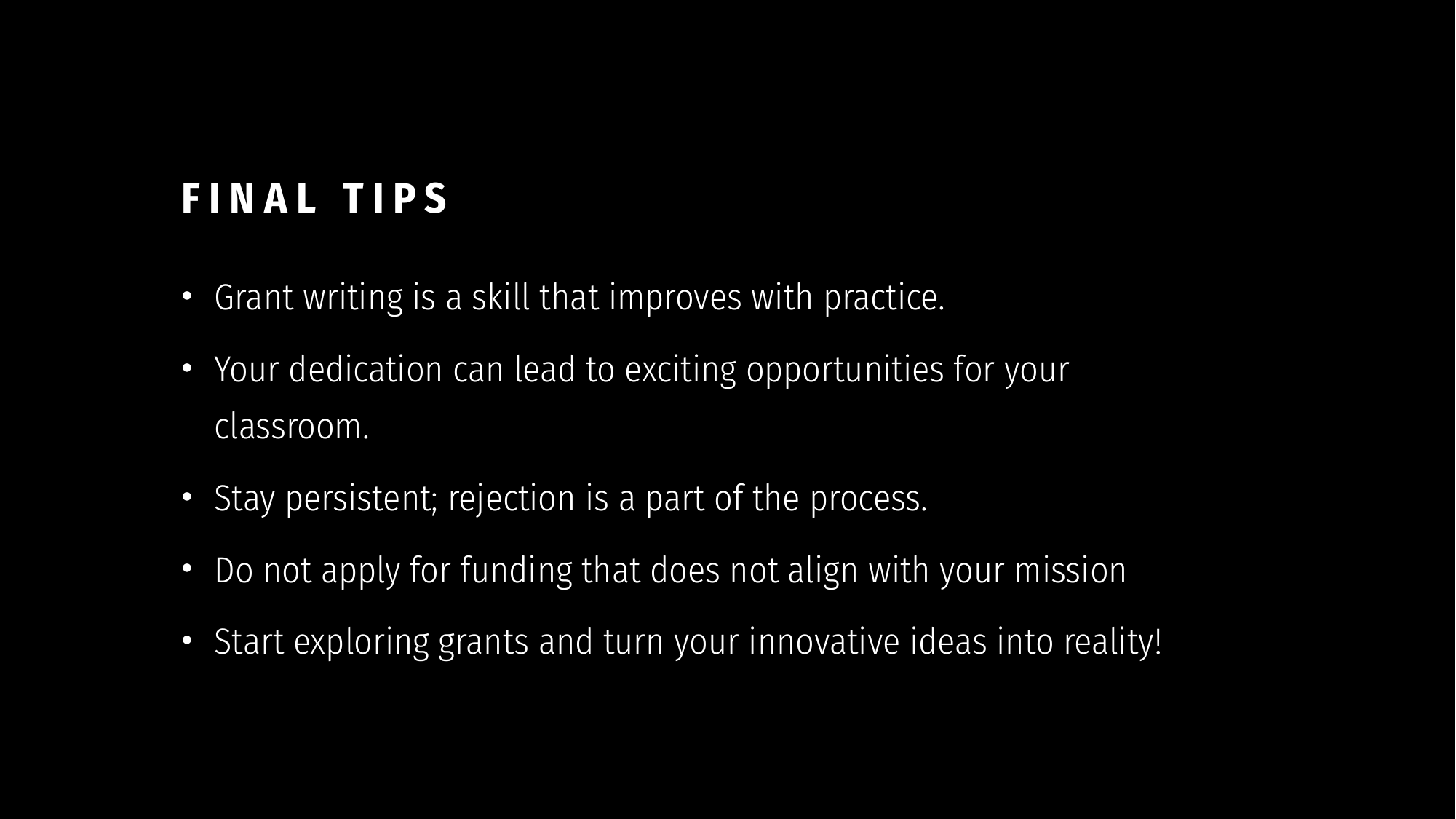

# Final tips
Grant writing is a skill that improves with practice.
Your dedication can lead to exciting opportunities for your classroom.
Stay persistent; rejection is a part of the process.
Do not apply for funding that does not align with your mission
Start exploring grants and turn your innovative ideas into reality!